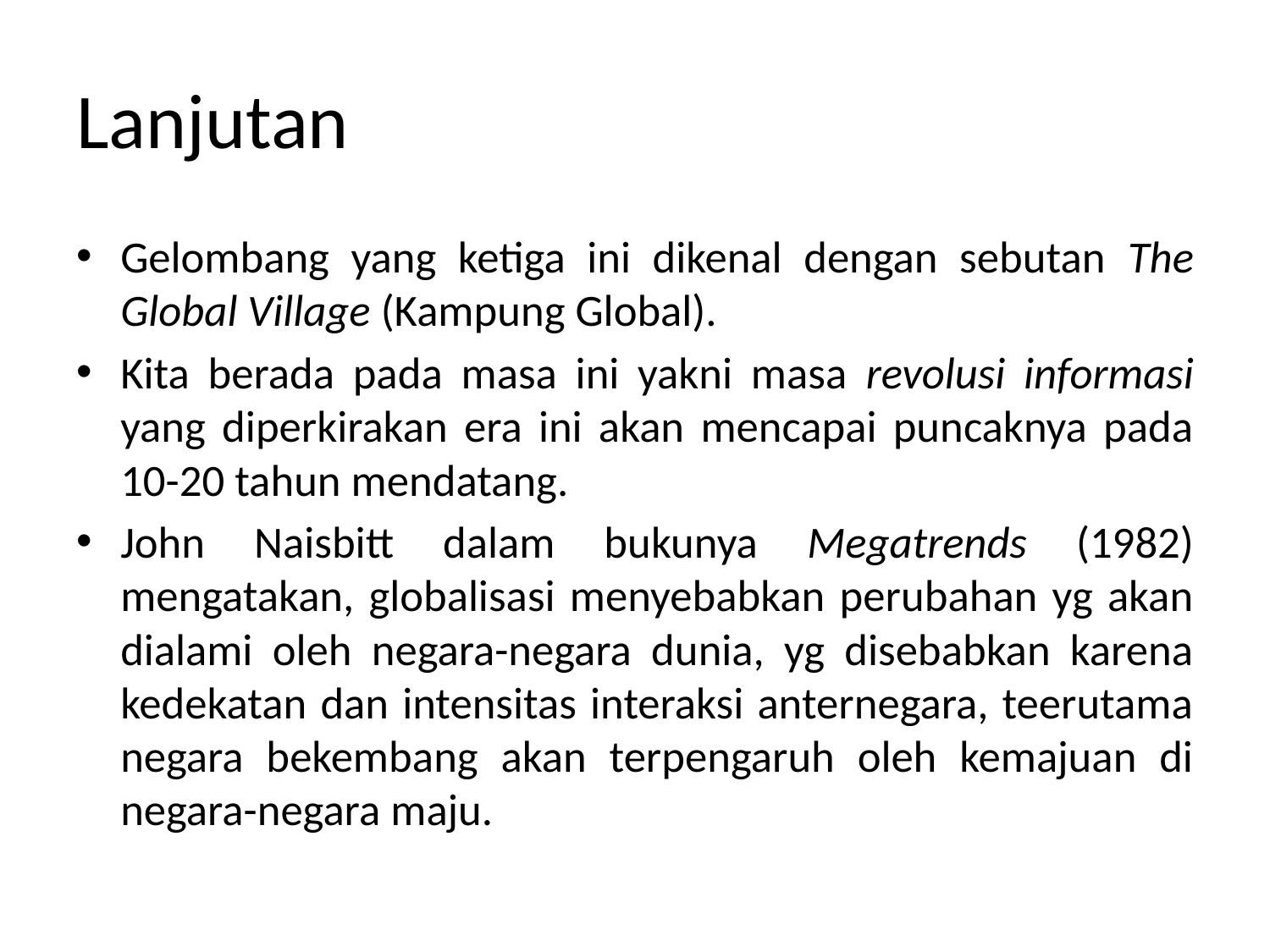

# Lanjutan
Gelombang yang ketiga ini dikenal dengan sebutan The Global Village (Kampung Global).
Kita berada pada masa ini yakni masa revolusi informasi yang diperkirakan era ini akan mencapai puncaknya pada 10-20 tahun mendatang.
John Naisbitt dalam bukunya Megatrends (1982) mengatakan, globalisasi menyebabkan perubahan yg akan dialami oleh negara-negara dunia, yg disebabkan karena kedekatan dan intensitas interaksi anternegara, teerutama negara bekembang akan terpengaruh oleh kemajuan di negara-negara maju.